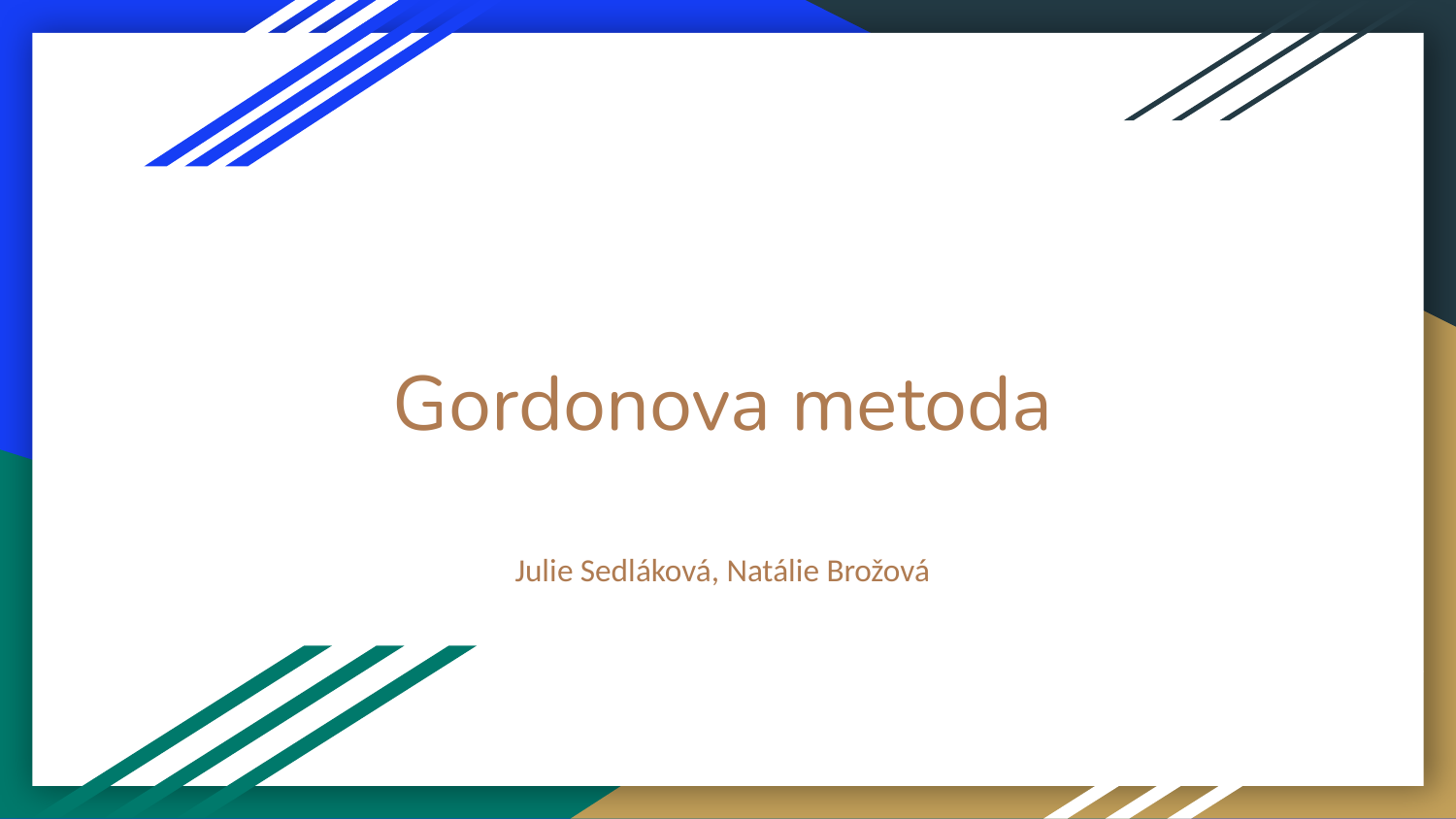

# Gordonova metoda
Julie Sedláková, Natálie Brožová